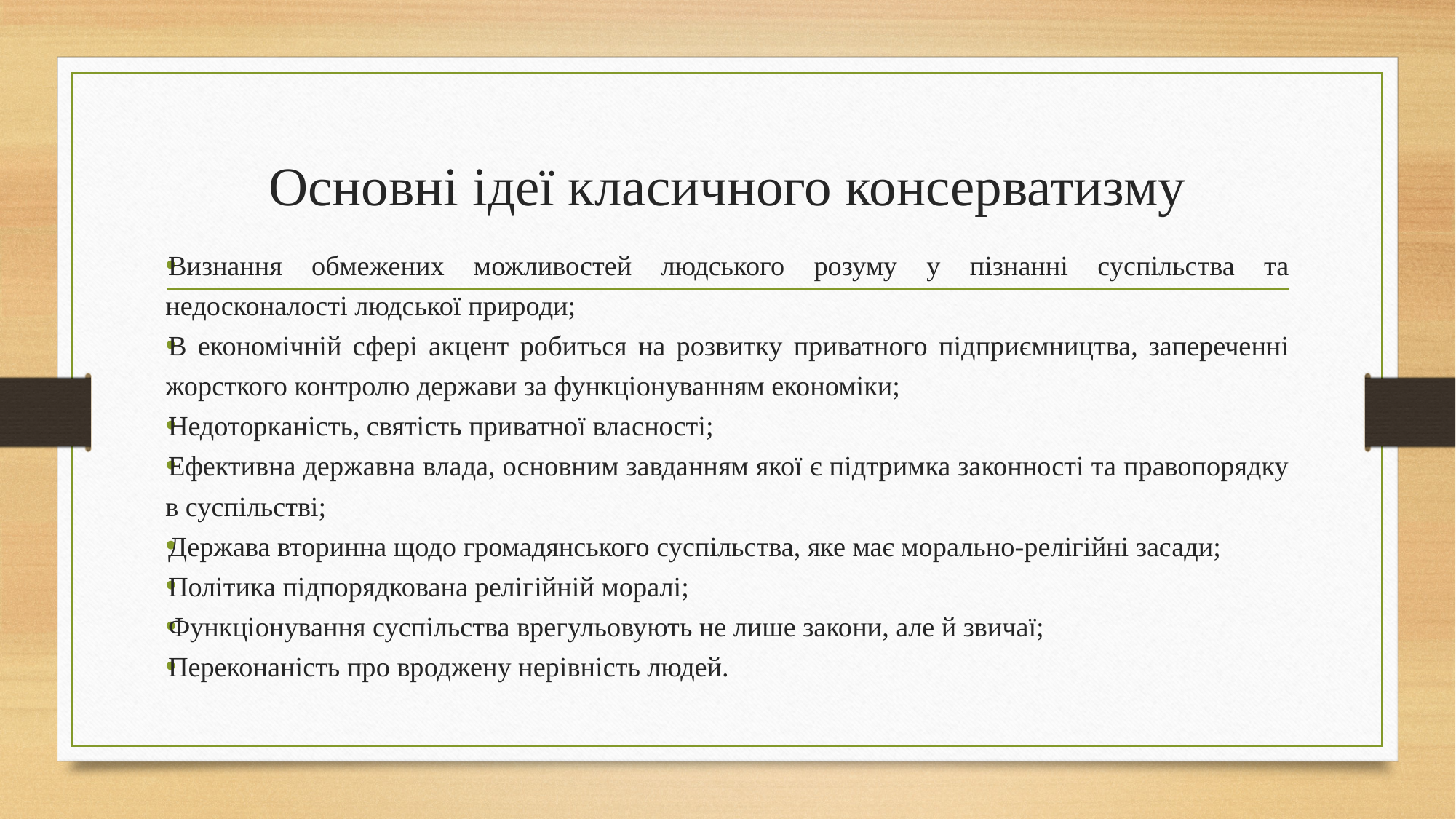

# Основні ідеї класичного консерватизму

Визнання обмежених можливостей людського розуму у пізнанні суспільства та недосконалості людської природи;
В економічній сфері акцент робиться на розвитку приватного підприємництва, запереченні жорсткого контролю держави за функціонуванням економіки;
Недоторканість, святість приватної власності;
Ефективна державна влада, основним завданням якої є підтримка законності та правопорядку в суспільстві;
Держава вторинна щодо громадянського суспільства, яке має морально-релігійні засади;
Політика підпорядкована релігійній моралі;
Функціонування суспільства врегульовують не лише закони, але й звичаї;
Переконаність про вроджену нерівність людей.